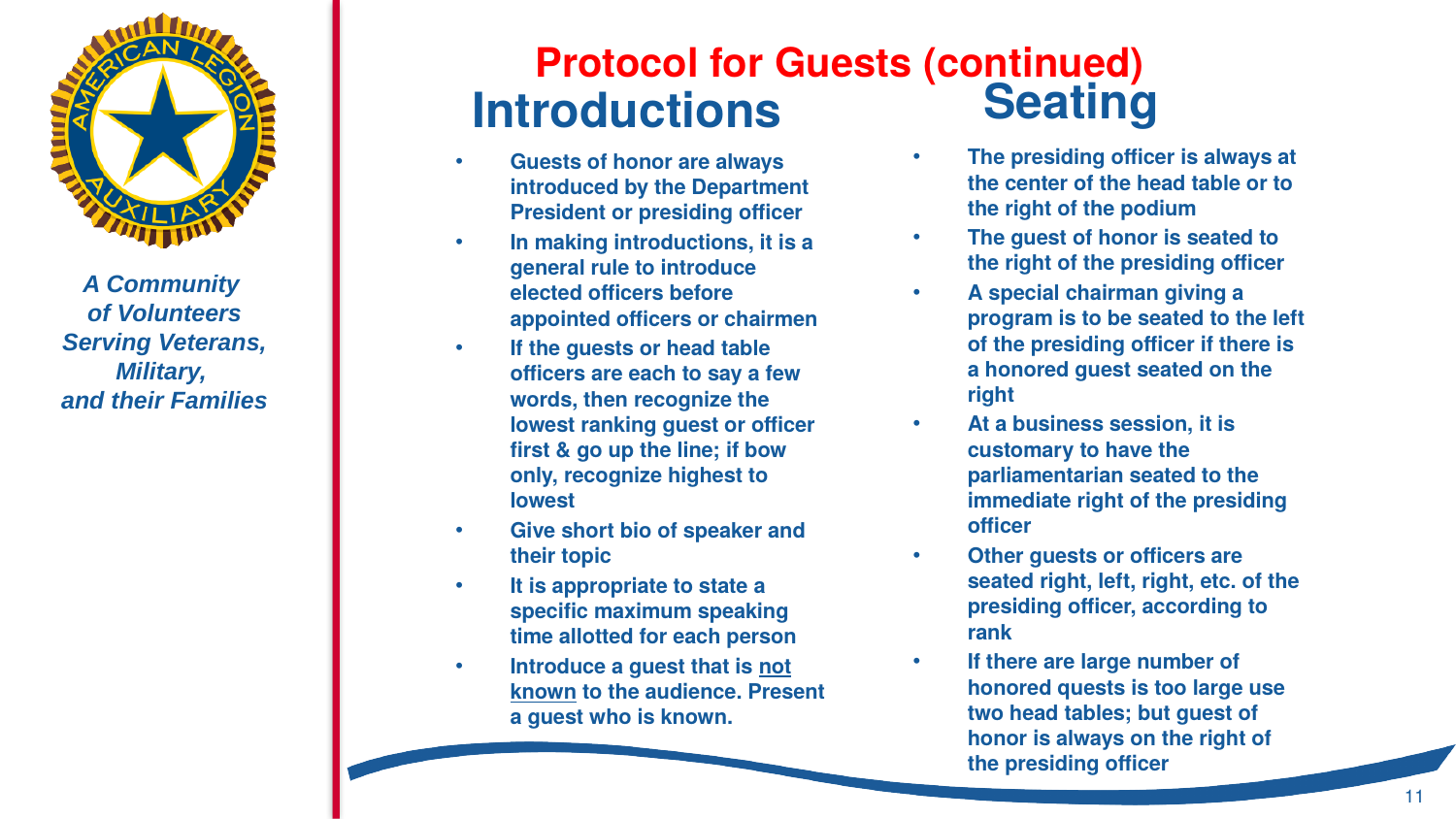

# Protocol for Guests (continued)
Seating
Introductions
The presiding officer is always at the center of the head table or to the right of the podium
The guest of honor is seated to the right of the presiding officer
A special chairman giving a program is to be seated to the left of the presiding officer if there is a honored guest seated on the right
At a business session, it is customary to have the parliamentarian seated to the immediate right of the presiding officer
Other guests or officers are seated right, left, right, etc. of the presiding officer, according to rank
If there are large number of honored quests is too large use two head tables; but guest of honor is always on the right of the presiding officer

Guests of honor are always introduced by the Department President or presiding officer
In making introductions, it is a general rule to introduce elected officers before appointed officers or chairmen
If the guests or head table officers are each to say a few words, then recognize the lowest ranking guest or officer first & go up the line; if bow only, recognize highest to lowest
Give short bio of speaker and their topic
It is appropriate to state a specific maximum speaking time allotted for each person
Introduce a guest that is not known to the audience. Present a guest who is known.